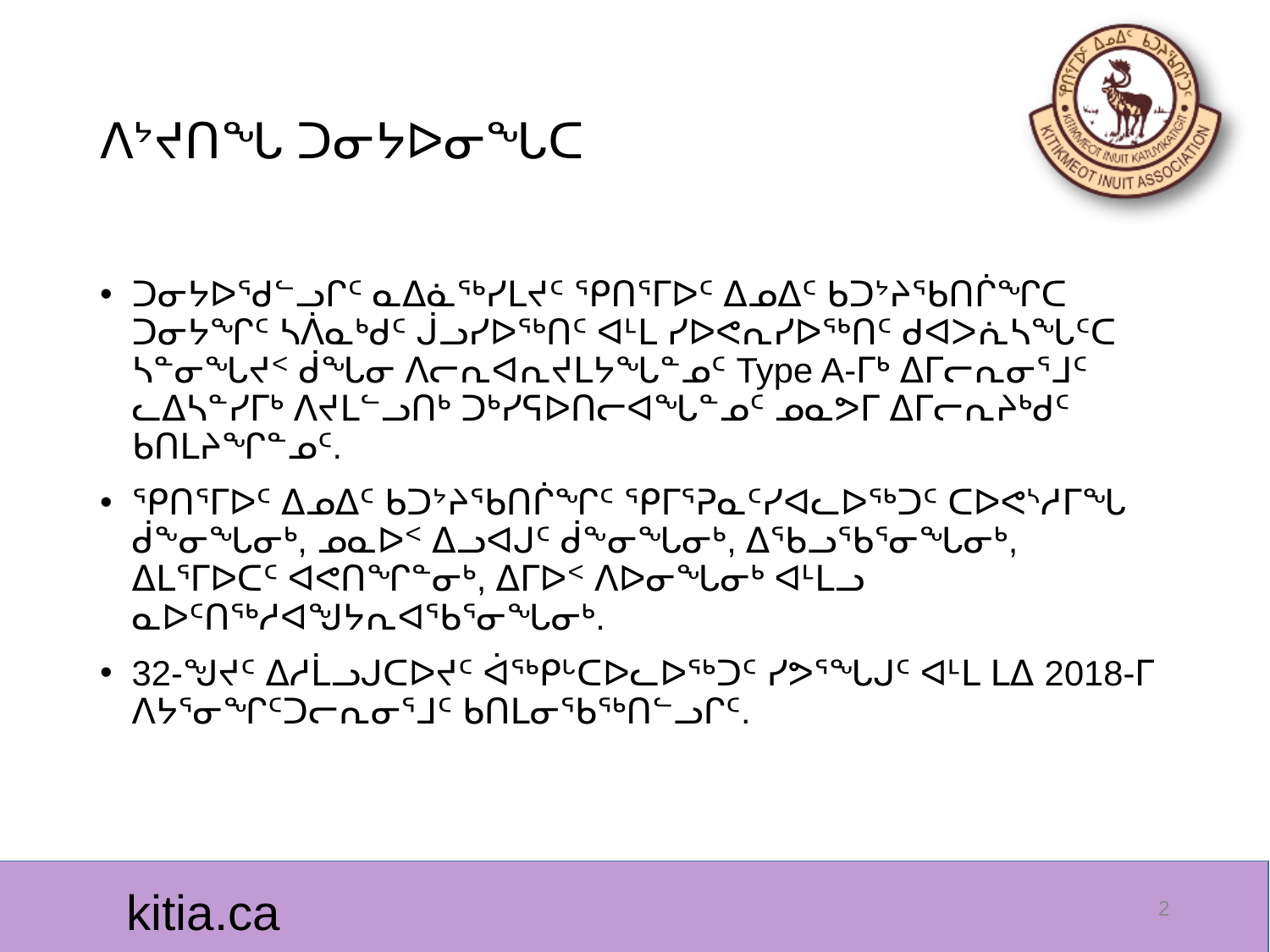

# ᐱᔾᔪᑎᖓ ᑐᓂᔭᐅᓂᖓᑕ

ᑐᓂᔭᐅᖁᓪᓗᒋᑦ ᓇᐃᓈᖅᓯᒪᔪᑦ ᕿᑎᕐᒥᐅᑦ ᐃᓄᐃᑦ ᑲᑐᔾᔨᖃᑎᒌᖏᑕ ᑐᓂᔭᖏᑦ ᓴᐲᓇᒃᑯᑦ ᒎᓗᓯᐅᖅᑎᑦ ᐊᒻᒪ ᓯᐅᕙᕆᓯᐅᖅᑎᑦ ᑯᐊᐳᕇᓴᖓᑦᑕ ᓴᓐᓂᖓᔪᑉ ᑰᖓᓂ ᐱᓕᕆᐊᕆᔪᒪᔭᖓᓐᓄᑦ Type A-ᒥᒃ ᐃᒥᓕᕆᓂᕐᒧᑦ ᓚᐃᓴᓐᓯᒥᒃ ᐱᔪᒪᓪᓗᑎᒃ ᑐᒃᓯᕋᐅᑎᓕᐊᖓᓐᓄᑦ ᓄᓇᕗᒥ ᐃᒥᓕᕆᔨᒃᑯᑦ ᑲᑎᒪᔨᖏᓐᓄᑦ.
ᕿᑎᕐᒥᐅᑦ ᐃᓄᐃᑦ ᑲᑐᔾᔨᖃᑎᒌᖏᑦ ᕿᒥᕐᕈᓇᑦᓯᐊᓚᐅᖅᑐᑦ ᑕᐅᕙᔅᓱᒥᖓ ᑰᖕᓂᖓᓂᒃ, ᓄᓇᐅᑉ ᐃᓗᐊᒍᑦ ᑰᖕᓂᖓᓂᒃ, ᐃᖃᓗᖃᕐᓂᖓᓂᒃ, ᐃᒪᕐᒥᐅᑕᑦ ᐊᕙᑎᖏᓐᓂᒃ, ᐃᒥᐅᑉ ᐱᐅᓂᖓᓂᒃ ᐊᒻᒪᓗ ᓇᐅᑦᑎᖅᓱᐊᖑᔭᕆᐊᖃᕐᓂᖓᓂᒃ.
32-ᖑᔪᑦ ᐃᓱᒫᓗᒍᑕᐅᔪᑦ ᐋᖅᑭᒡᑕᐅᓚᐅᖅᑐᑦ ᓯᕗᕐᖓᒍᑦ ᐊᒻᒪ ᒪᐃ 2018-ᒥ ᐱᔭᕐᓂᖏᑦᑐᓕᕆᓂᕐᒧᑦ ᑲᑎᒪᓂᖃᖅᑎᓪᓗᒋᑦ.
2